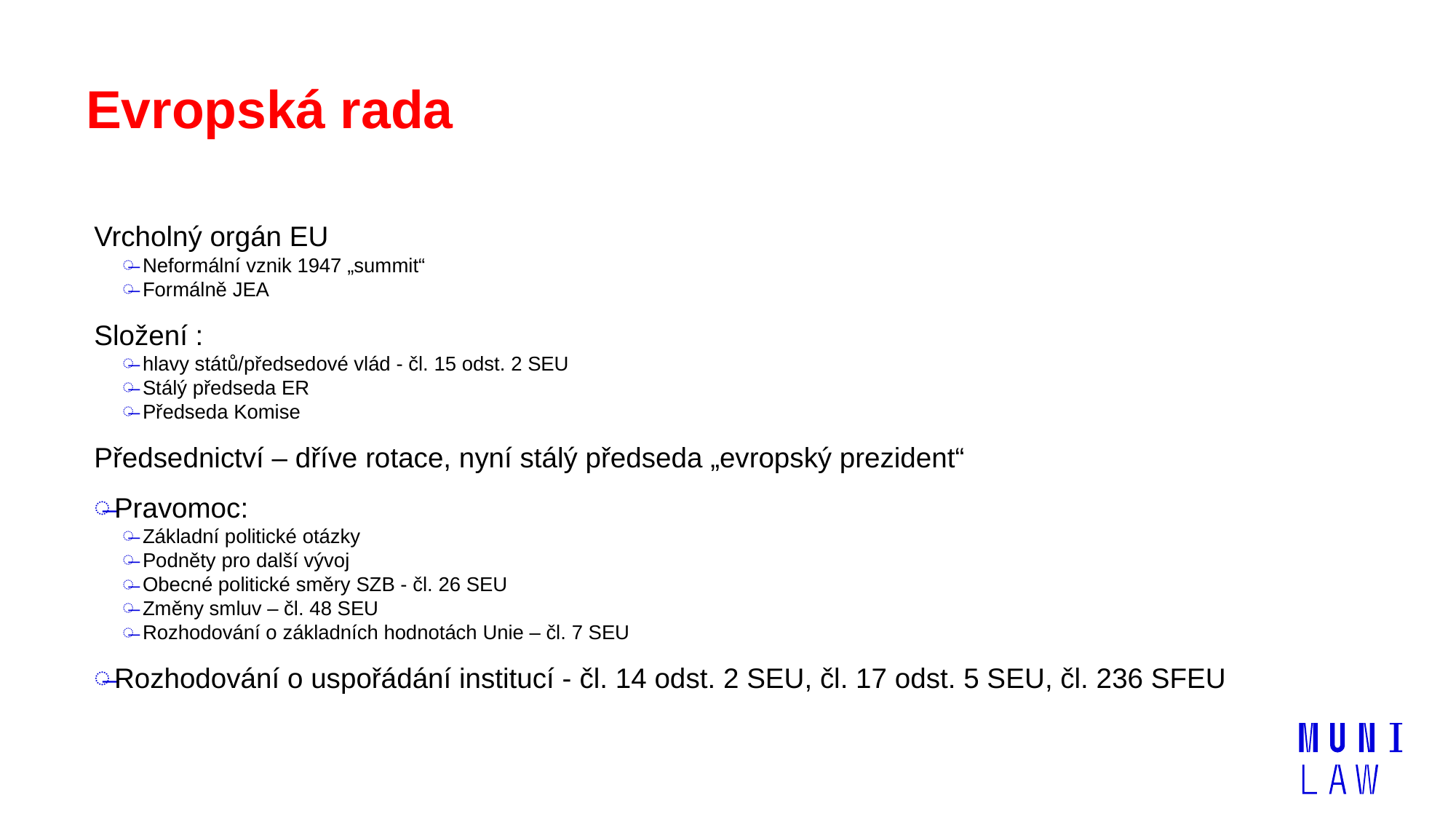

# Evropská rada
Vrcholný orgán EU
Neformální vznik 1947 „summit“
Formálně JEA
Složení :
hlavy států/předsedové vlád - čl. 15 odst. 2 SEU
Stálý předseda ER
Předseda Komise
Předsednictví – dříve rotace, nyní stálý předseda „evropský prezident“
Pravomoc:
Základní politické otázky
Podněty pro další vývoj
Obecné politické směry SZB - čl. 26 SEU
Změny smluv – čl. 48 SEU
Rozhodování o základních hodnotách Unie – čl. 7 SEU
Rozhodování o uspořádání institucí - čl. 14 odst. 2 SEU, čl. 17 odst. 5 SEU, čl. 236 SFEU